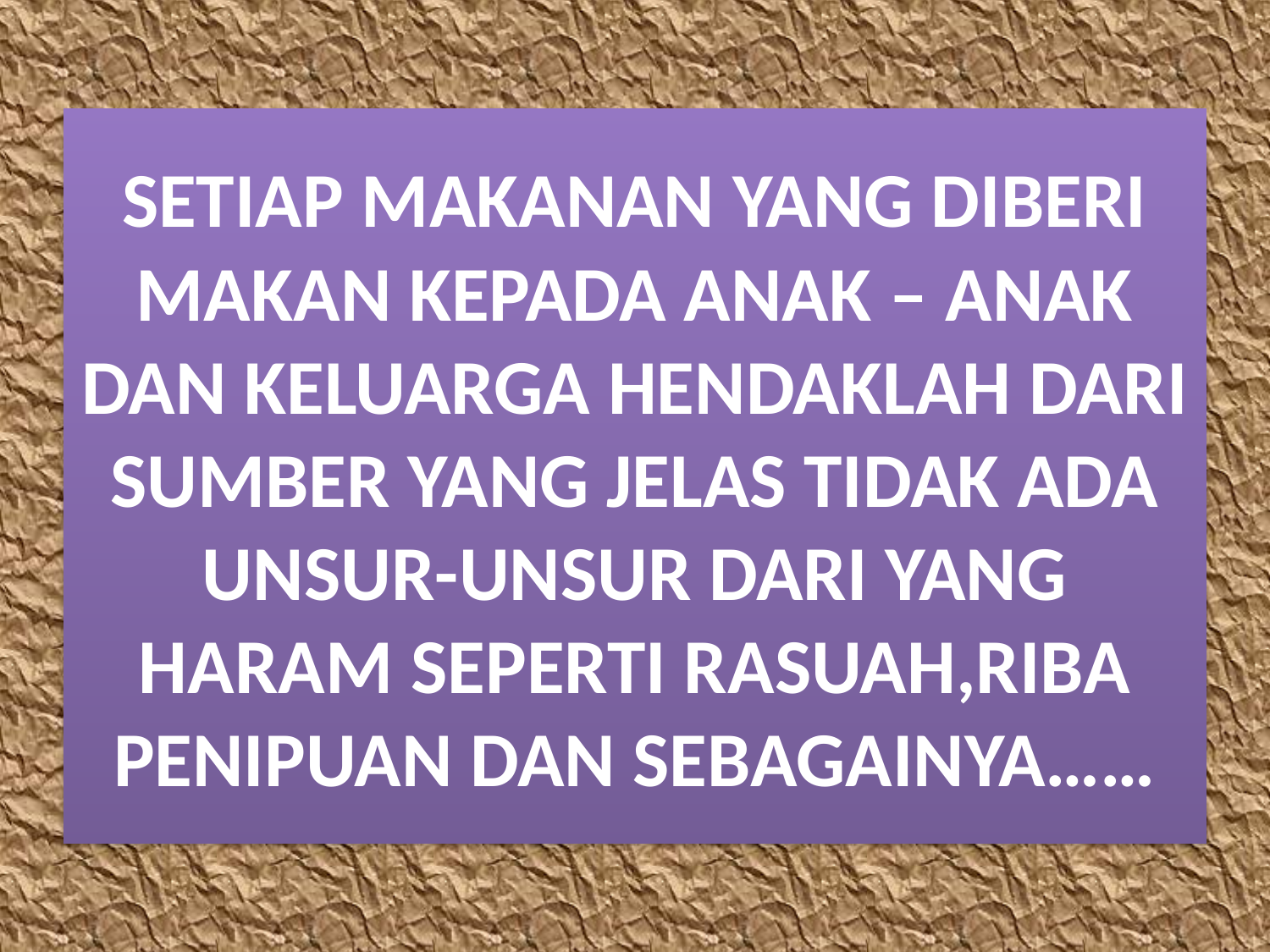

# SETIAP MAKANAN YANG DIBERI MAKAN KEPADA ANAK – ANAK DAN KELUARGA HENDAKLAH DARI SUMBER YANG JELAS TIDAK ADA UNSUR-UNSUR DARI YANG HARAM SEPERTI RASUAH,RIBA PENIPUAN DAN SEBAGAINYA……